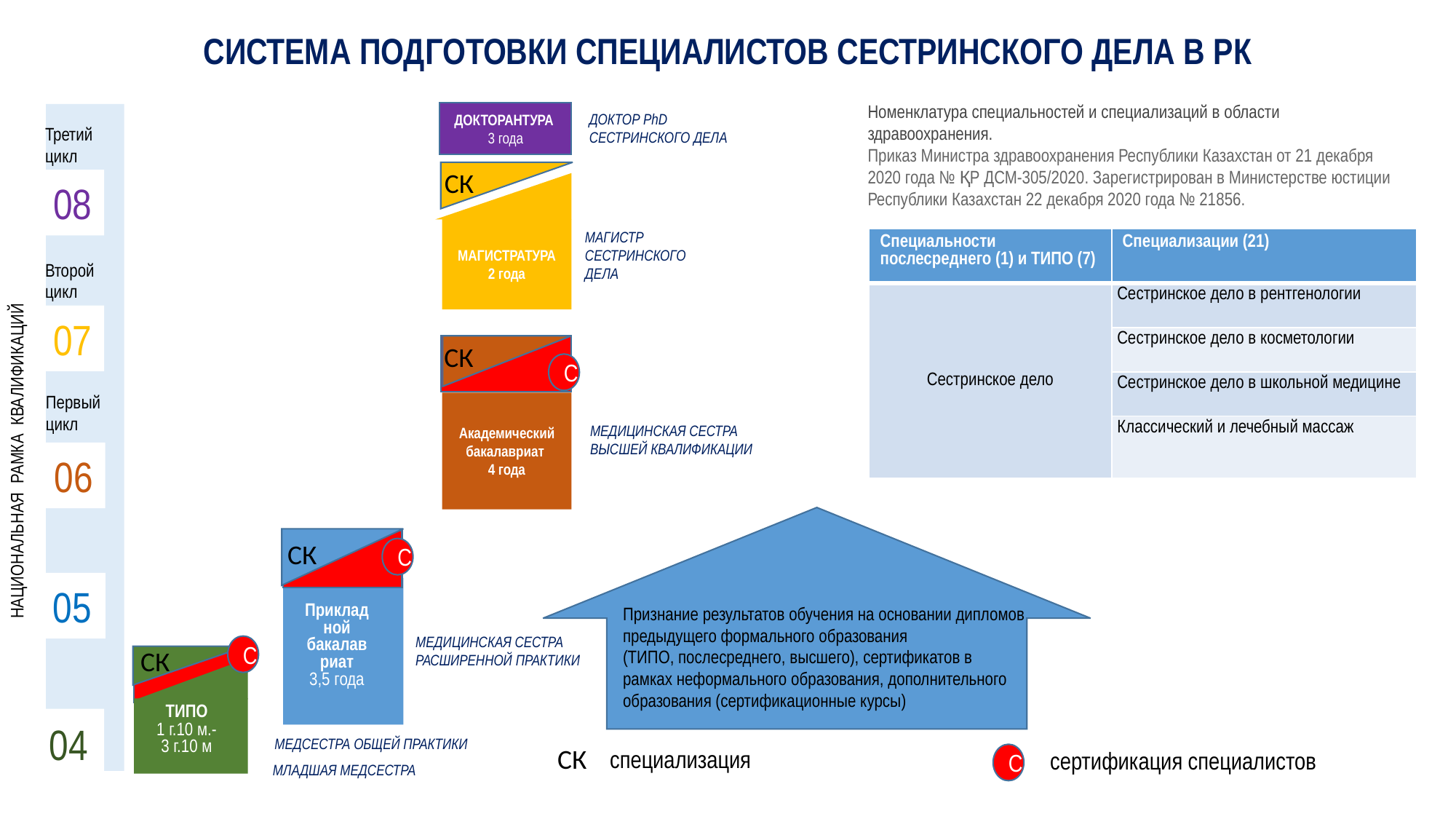

# СИСТЕМА ПОДГОТОВКИ СПЕЦИАЛИСТОВ СЕСТРИНСКОГО ДЕЛА В РК
Номенклатура специальностей и специализаций в области здравоохранения.
Приказ Министра здравоохранения Республики Казахстан от 21 декабря 2020 года № ҚР ДСМ-305/2020. Зарегистрирован в Министерстве юстиции Республики Казахстан 22 декабря 2020 года № 21856.
ДОКТОРАНТУРА
3 года

ДОКТОР PhD СЕСТРИНСКОГО ДЕЛА
Третий цикл

НАЦИОНАЛЬНАЯ  РАМКА  КВАЛИФИКАЦИЙ
СК
08

МАГИСТРАТУРА
2 года
МАГИСТР СЕСТРИНСКОГО ДЕЛА
| Специальности послесреднего (1) и ТИПО (7) | Специализации (21) |
| --- | --- |
| Сестринское дело | Сестринское дело в рентгенологии |
|  | Сестринское дело в косметологии |
|  | Сестринское дело в школьной медицине |
|  | Классический и лечебный массаж |
Второй цикл

07
СК

С
Первый цикл
Академический бакалавриат
4 года
МЕДИЦИНСКАЯ СЕСТРА ВЫСШЕЙ КВАЛИФИКАЦИИ
06

СК
С
05

Прикладной бакалавриат
3,5 года
Признание результатов обучения на основании дипломов
предыдущего формального образования
(ТИПО, послесреднего, высшего), сертификатов в
рамках неформального образования, дополнительного
образования (сертификационные курсы)

МЕДИЦИНСКАЯ СЕСТРА РАСШИРЕННОЙ ПРАКТИКИ
С
СК

ТИПО
1 г.10 м.-
3 г.10 м

04
МЕДСЕСТРА ОБЩЕЙ ПРАКТИКИ
СК
специализация
сертификация специалистов
С
МЛАДШАЯ МЕДСЕСТРА